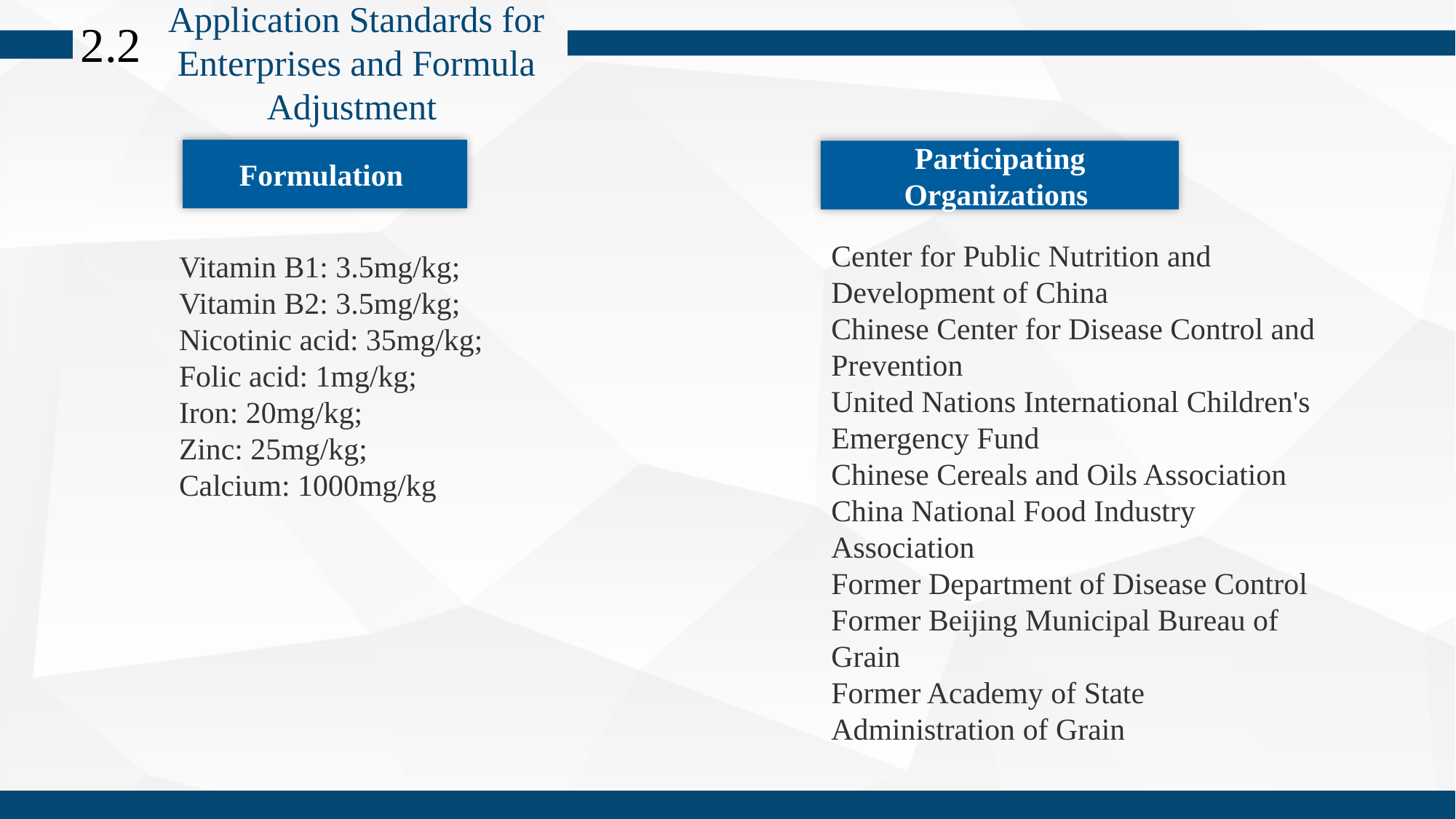

Application Standards for Enterprises and Formula Adjustment
2.2

Formulation

Participating Organizations

Center for Public Nutrition and Development of China
Chinese Center for Disease Control and Prevention
United Nations International Children's Emergency Fund
Chinese Cereals and Oils Association
China National Food Industry Association
Former Department of Disease Control
Former Beijing Municipal Bureau of Grain
Former Academy of State Administration of Grain
Vitamin B1: 3.5mg/kg;
Vitamin B2: 3.5mg/kg;
Nicotinic acid: 35mg/kg;
Folic acid: 1mg/kg;
Iron: 20mg/kg;
Zinc: 25mg/kg;
Calcium: 1000mg/kg